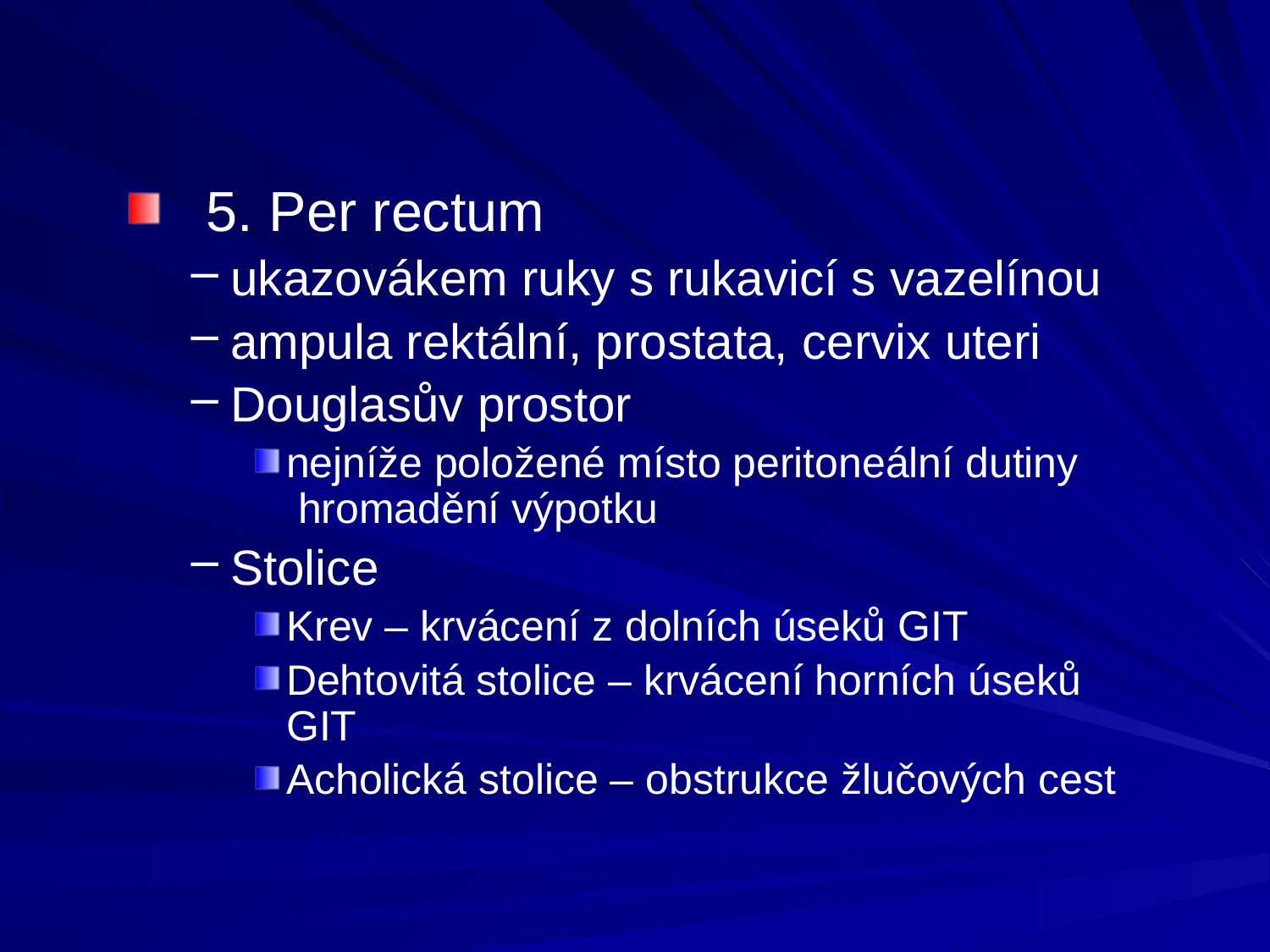

5. Per rectum
ukazovákem ruky s rukavicí s vazelínou
ampula rektální, prostata, cervix uteri
Douglasův prostor
nejníže položené místo peritoneální dutiny      hromadění výpotku
Stolice
Krev – krvácení z dolních úseků GIT
Dehtovitá stolice – krvácení horních úseků GIT
Acholická stolice – obstrukce žlučových cest